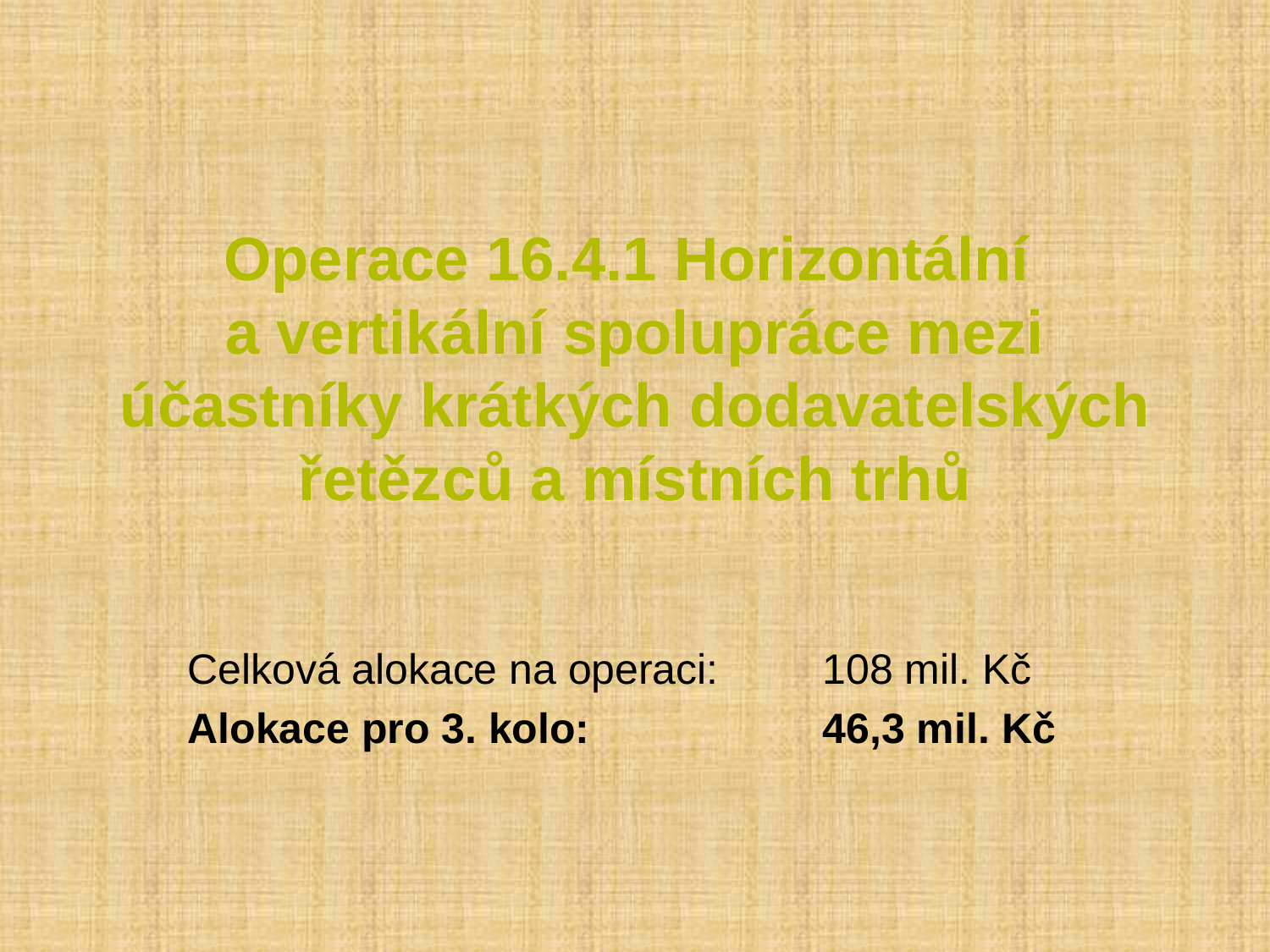

# Operace 16.4.1 Horizontální a vertikální spolupráce mezi účastníky krátkých dodavatelských řetězců a místních trhů
Celková alokace na operaci:	108 mil. Kč
Alokace pro 3. kolo:		46,3 mil. Kč